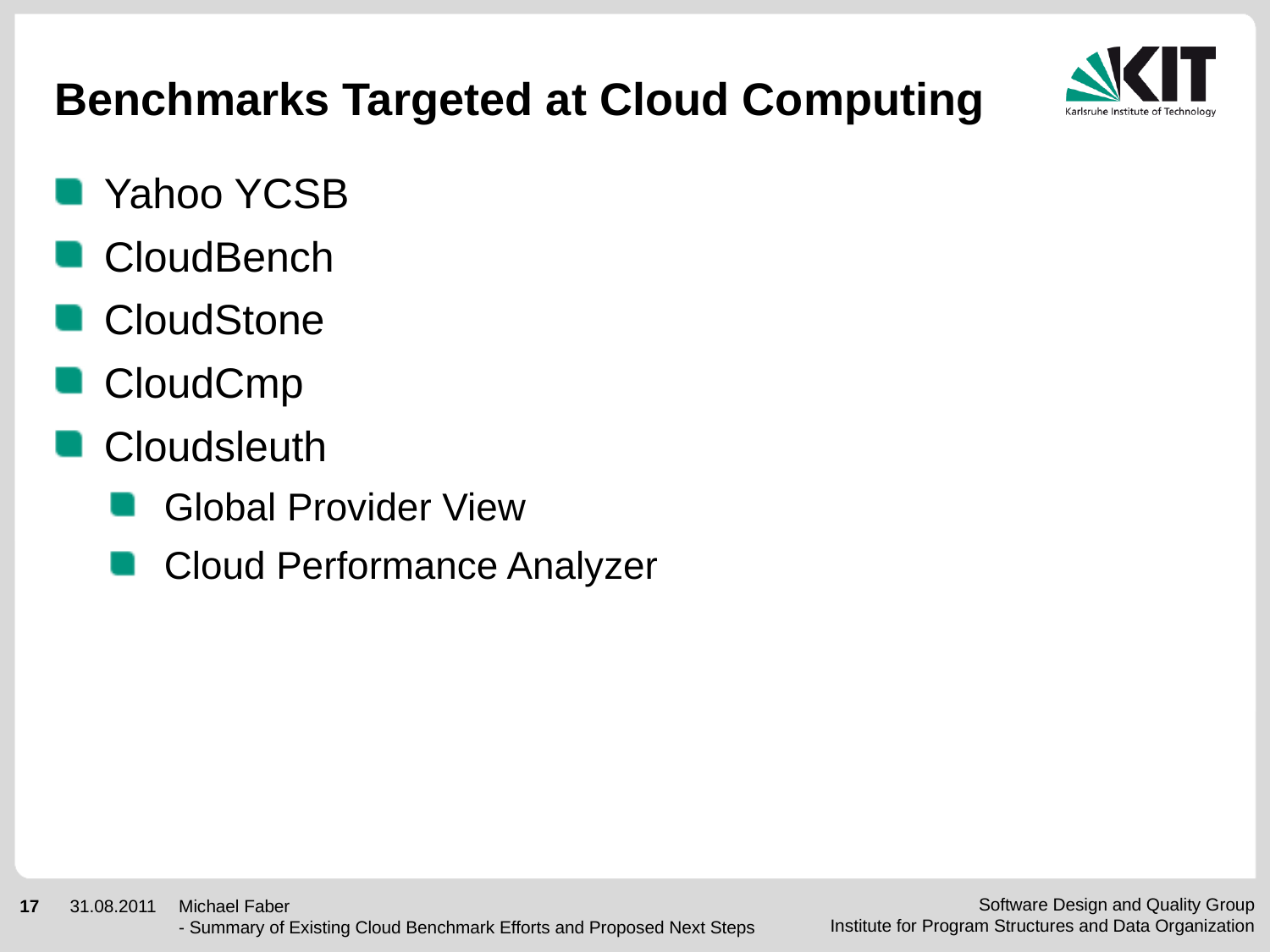

# Benchmarks Targeted at Cloud Computing
Yahoo YCSB
CloudBench
CloudStone
CloudCmp
Cloudsleuth
Global Provider View
Cloud Performance Analyzer
Michael Faber
- Summary of Existing Cloud Benchmark Efforts and Proposed Next Steps